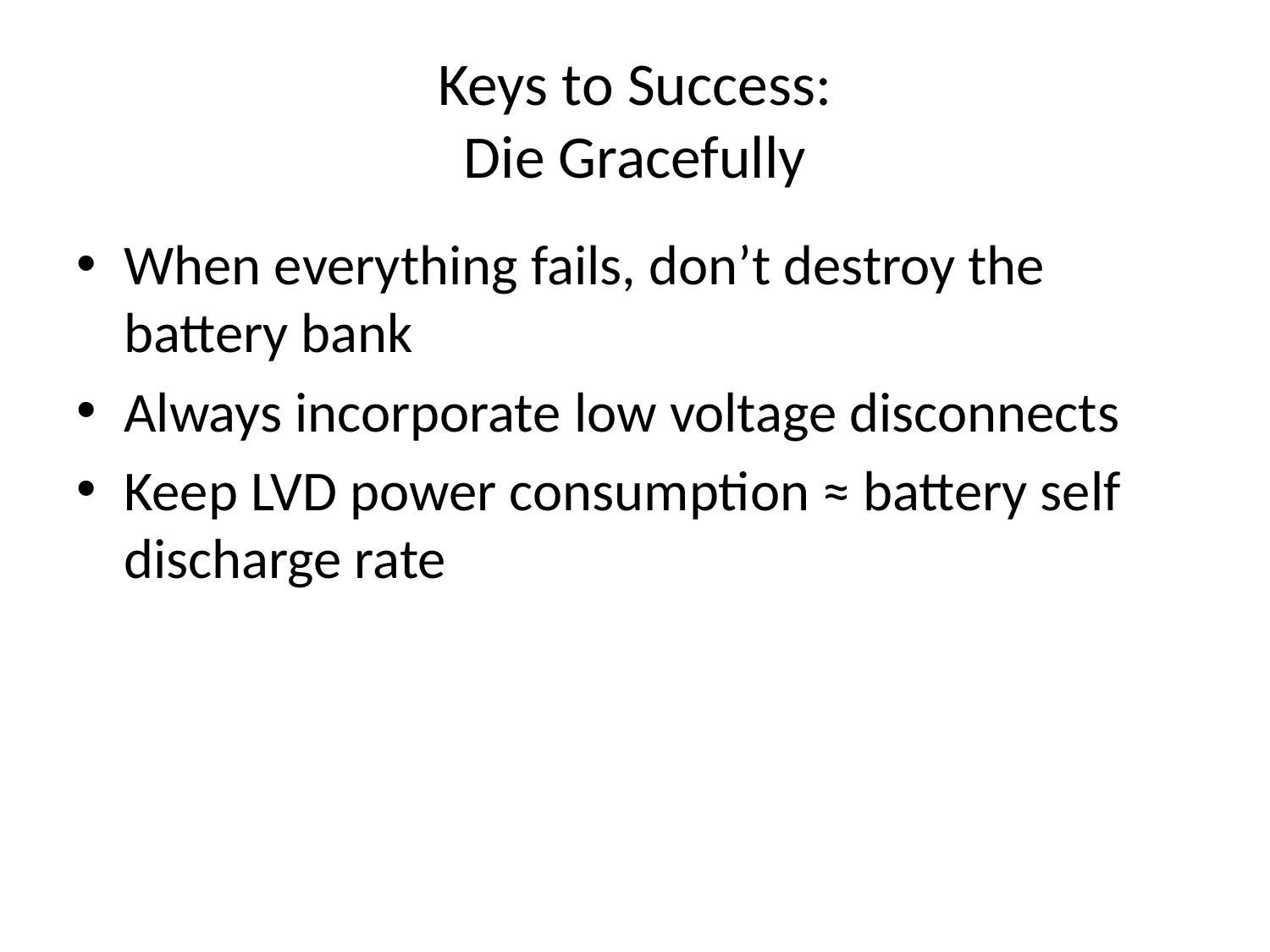

# Keys to Success: Die Gracefully
When everything fails, don’t destroy the battery bank
Always incorporate low voltage disconnects
Keep LVD power consumption ≈ battery self discharge rate